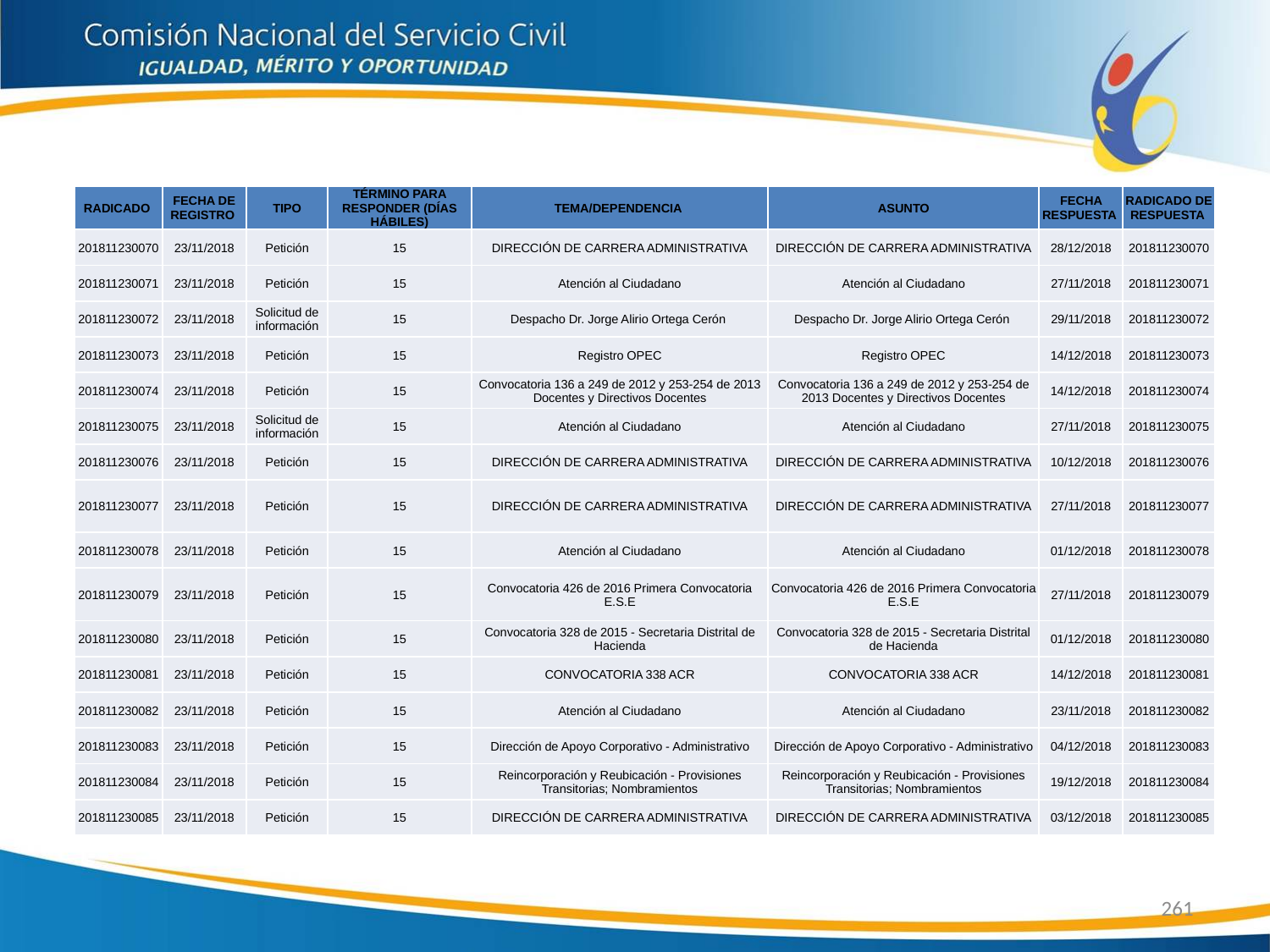

| RADICADO | FECHA DE REGISTRO | TIPO | TÉRMINO PARA RESPONDER (DÍAS HÁBILES) | TEMA/DEPENDENCIA | ASUNTO | FECHA RESPUESTA | RADICADO DE RESPUESTA |
| --- | --- | --- | --- | --- | --- | --- | --- |
| 201811230070 | 23/11/2018 | Petición | 15 | DIRECCIÓN DE CARRERA ADMINISTRATIVA | DIRECCIÓN DE CARRERA ADMINISTRATIVA | 28/12/2018 | 201811230070 |
| 201811230071 | 23/11/2018 | Petición | 15 | Atención al Ciudadano | Atención al Ciudadano | 27/11/2018 | 201811230071 |
| 201811230072 | 23/11/2018 | Solicitud de información | 15 | Despacho Dr. Jorge Alirio Ortega Cerón | Despacho Dr. Jorge Alirio Ortega Cerón | 29/11/2018 | 201811230072 |
| 201811230073 | 23/11/2018 | Petición | 15 | Registro OPEC | Registro OPEC | 14/12/2018 | 201811230073 |
| 201811230074 | 23/11/2018 | Petición | 15 | Convocatoria 136 a 249 de 2012 y 253-254 de 2013 Docentes y Directivos Docentes | Convocatoria 136 a 249 de 2012 y 253-254 de 2013 Docentes y Directivos Docentes | 14/12/2018 | 201811230074 |
| 201811230075 | 23/11/2018 | Solicitud de información | 15 | Atención al Ciudadano | Atención al Ciudadano | 27/11/2018 | 201811230075 |
| 201811230076 | 23/11/2018 | Petición | 15 | DIRECCIÓN DE CARRERA ADMINISTRATIVA | DIRECCIÓN DE CARRERA ADMINISTRATIVA | 10/12/2018 | 201811230076 |
| 201811230077 | 23/11/2018 | Petición | 15 | DIRECCIÓN DE CARRERA ADMINISTRATIVA | DIRECCIÓN DE CARRERA ADMINISTRATIVA | 27/11/2018 | 201811230077 |
| 201811230078 | 23/11/2018 | Petición | 15 | Atención al Ciudadano | Atención al Ciudadano | 01/12/2018 | 201811230078 |
| 201811230079 | 23/11/2018 | Petición | 15 | Convocatoria 426 de 2016 Primera Convocatoria E.S.E | Convocatoria 426 de 2016 Primera Convocatoria E.S.E | 27/11/2018 | 201811230079 |
| 201811230080 | 23/11/2018 | Petición | 15 | Convocatoria 328 de 2015 - Secretaria Distrital de Hacienda | Convocatoria 328 de 2015 - Secretaria Distrital de Hacienda | 01/12/2018 | 201811230080 |
| 201811230081 | 23/11/2018 | Petición | 15 | CONVOCATORIA 338 ACR | CONVOCATORIA 338 ACR | 14/12/2018 | 201811230081 |
| 201811230082 | 23/11/2018 | Petición | 15 | Atención al Ciudadano | Atención al Ciudadano | 23/11/2018 | 201811230082 |
| 201811230083 | 23/11/2018 | Petición | 15 | Dirección de Apoyo Corporativo - Administrativo | Dirección de Apoyo Corporativo - Administrativo | 04/12/2018 | 201811230083 |
| 201811230084 | 23/11/2018 | Petición | 15 | Reincorporación y Reubicación - Provisiones Transitorias; Nombramientos | Reincorporación y Reubicación - Provisiones Transitorias; Nombramientos | 19/12/2018 | 201811230084 |
| 201811230085 | 23/11/2018 | Petición | 15 | DIRECCIÓN DE CARRERA ADMINISTRATIVA | DIRECCIÓN DE CARRERA ADMINISTRATIVA | 03/12/2018 | 201811230085 |
261